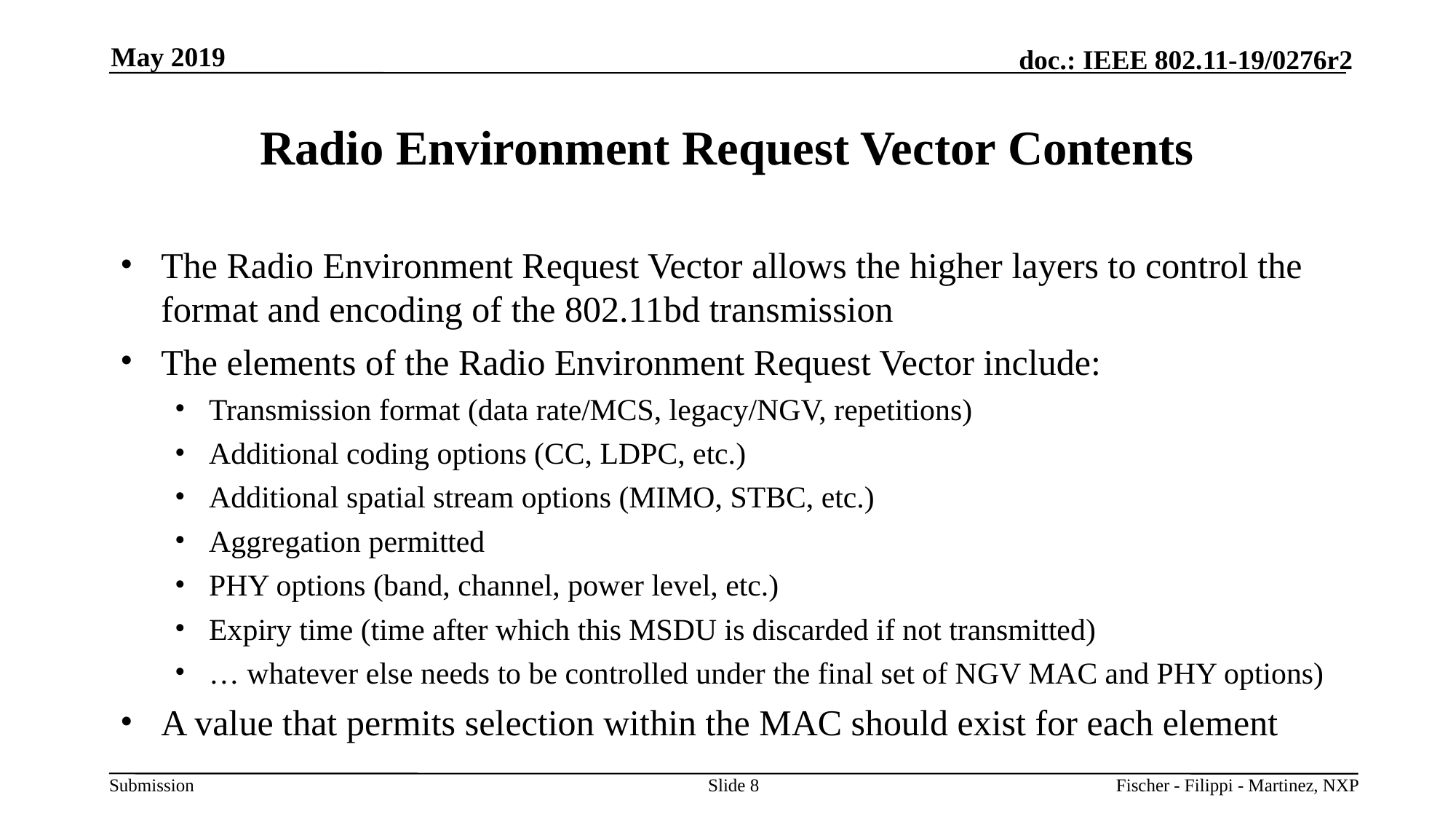

May 2019
# Radio Environment Request Vector Contents
The Radio Environment Request Vector allows the higher layers to control the format and encoding of the 802.11bd transmission
The elements of the Radio Environment Request Vector include:
Transmission format (data rate/MCS, legacy/NGV, repetitions)
Additional coding options (CC, LDPC, etc.)
Additional spatial stream options (MIMO, STBC, etc.)
Aggregation permitted
PHY options (band, channel, power level, etc.)
Expiry time (time after which this MSDU is discarded if not transmitted)
… whatever else needs to be controlled under the final set of NGV MAC and PHY options)
A value that permits selection within the MAC should exist for each element
Slide 8
Fischer - Filippi - Martinez, NXP